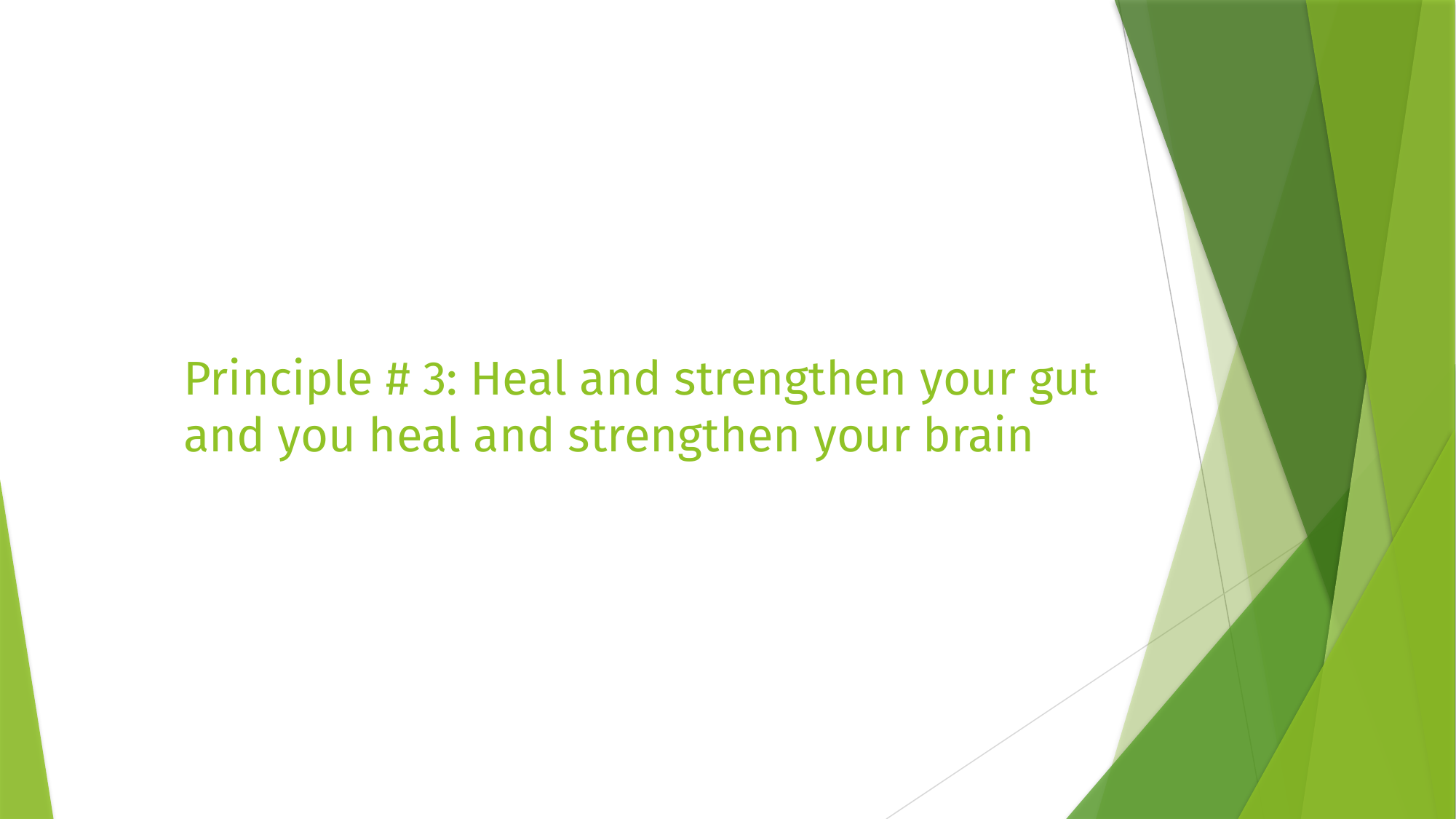

# Principle # 3: Heal and strengthen your gut and you heal and strengthen your brain